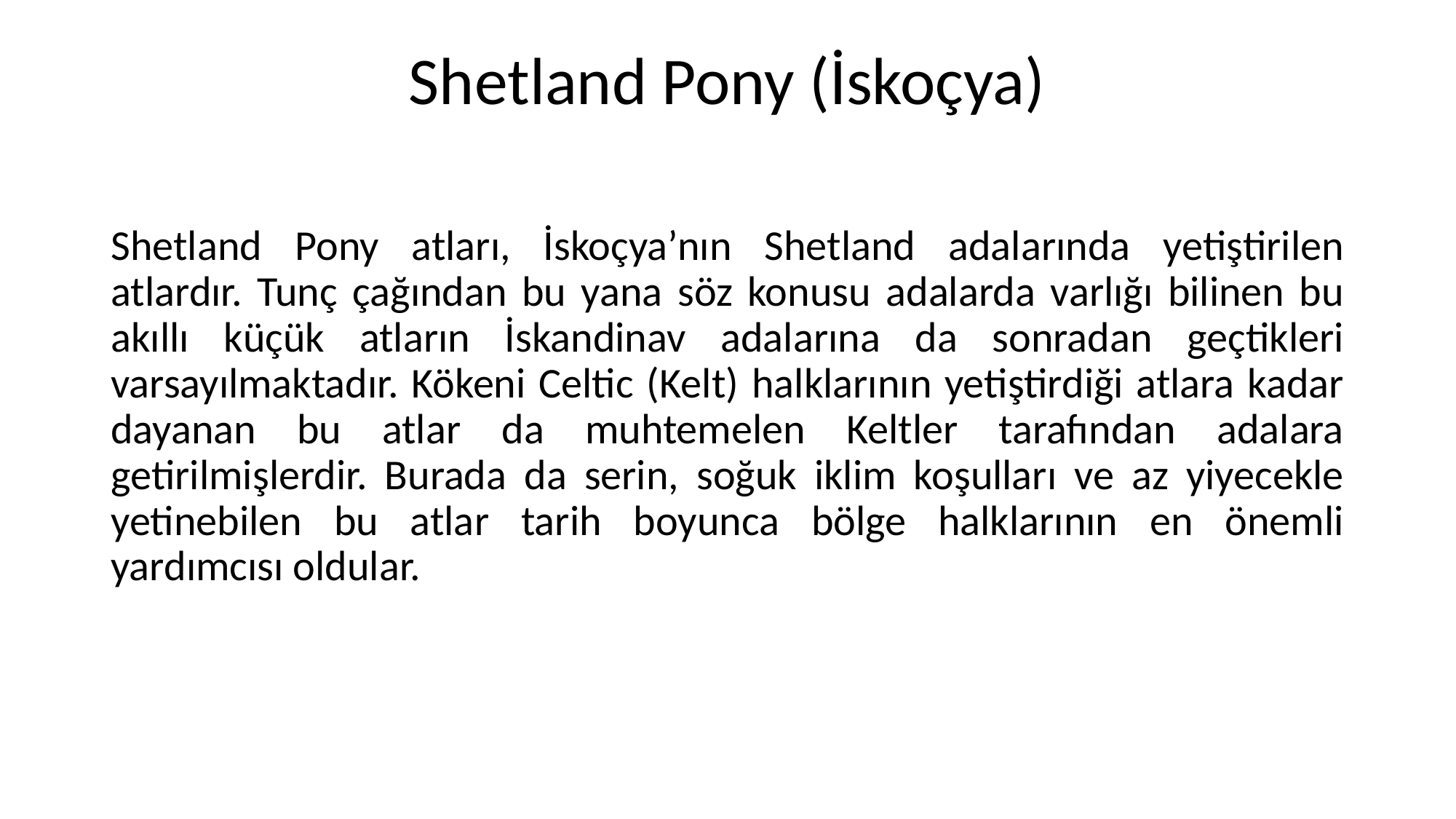

# Shetland Pony (İskoçya)
Shetland Pony atları, İskoçya’nın Shetland adalarında yetiştirilen atlardır. Tunç çağından bu yana söz konusu adalarda varlığı bilinen bu akıllı küçük atların İskandinav adalarına da sonradan geçtikleri varsayılmaktadır. Kökeni Celtic (Kelt) halklarının yetiştirdiği atlara kadar dayanan bu atlar da muhtemelen Keltler tarafından adalara getirilmişlerdir. Burada da serin, soğuk iklim koşulları ve az yiyecekle yetinebilen bu atlar tarih boyunca bölge halklarının en önemli yardımcısı oldular.